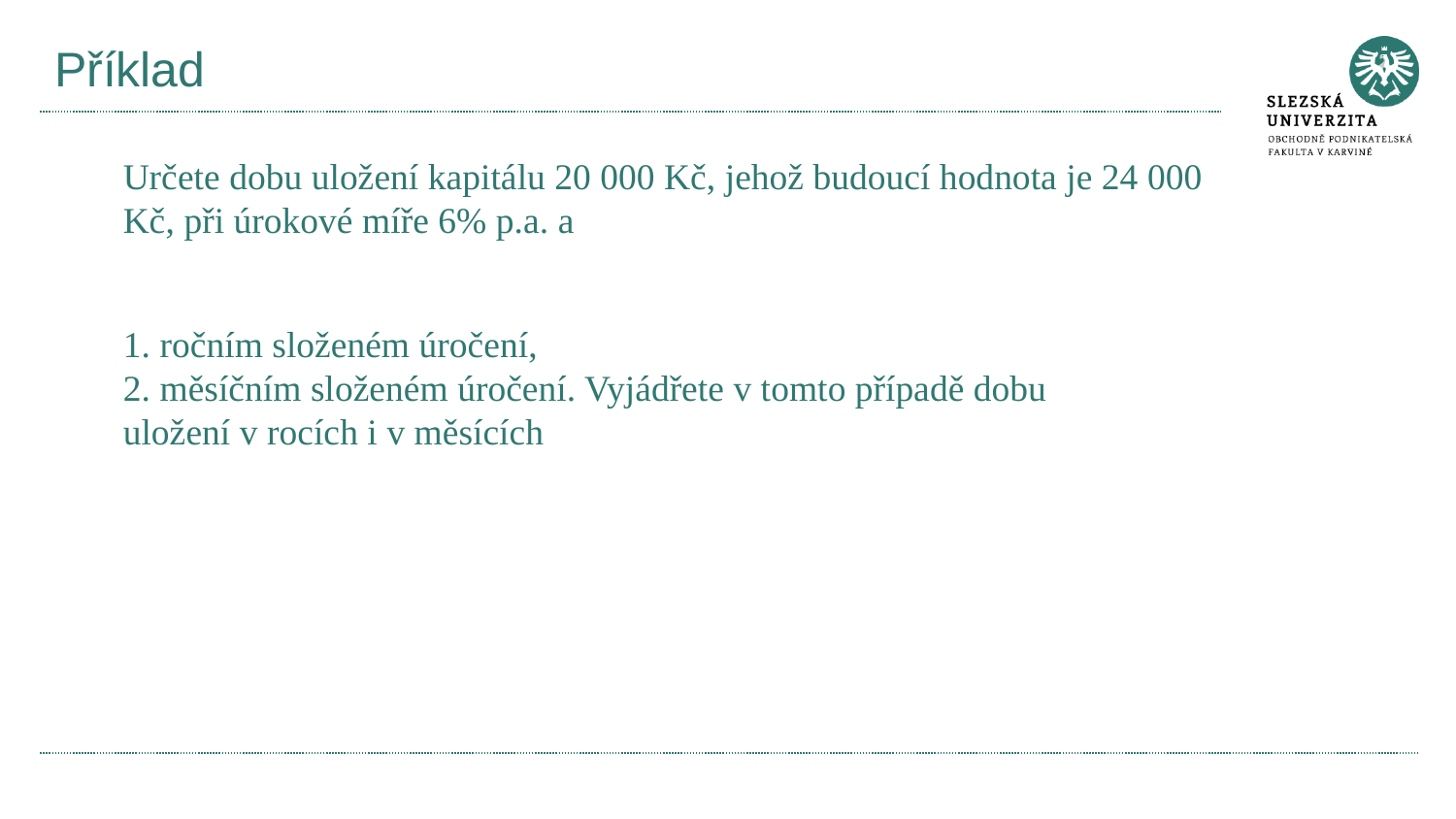

# Příklad
Určete dobu uložení kapitálu 20 000 Kč, jehož budoucí hodnota je 24 000
Kč, při úrokové míře 6% p.a. a
1. ročním složeném úročení,
2. měsíčním složeném úročení. Vyjádřete v tomto případě dobu uložení v rocích i v měsících